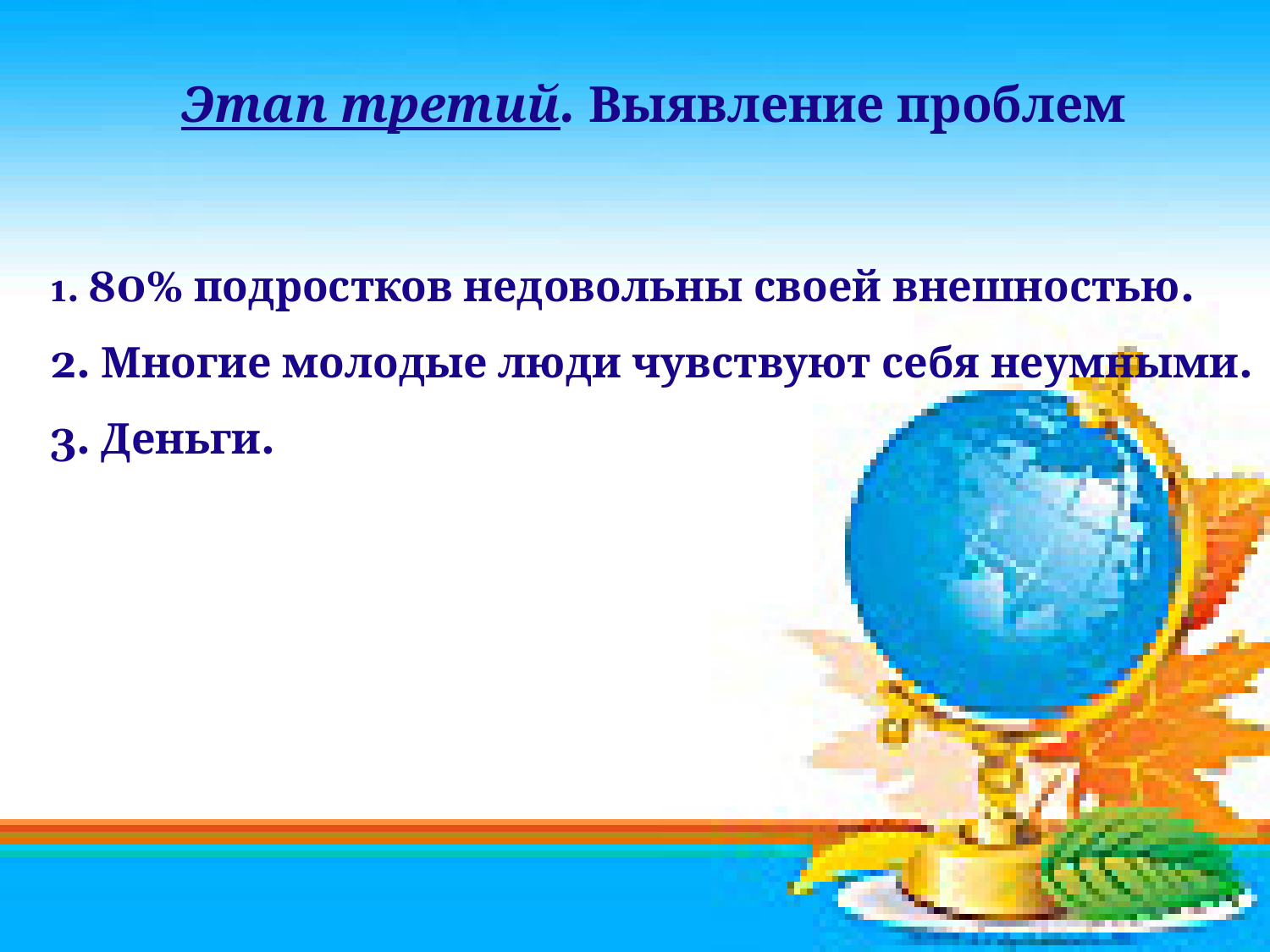

Этап третий. Выявление проблем
1. 80% подростков недовольны своей внешностью.
2. Многие молодые люди чувствуют себя неумными.
3. Деньги.